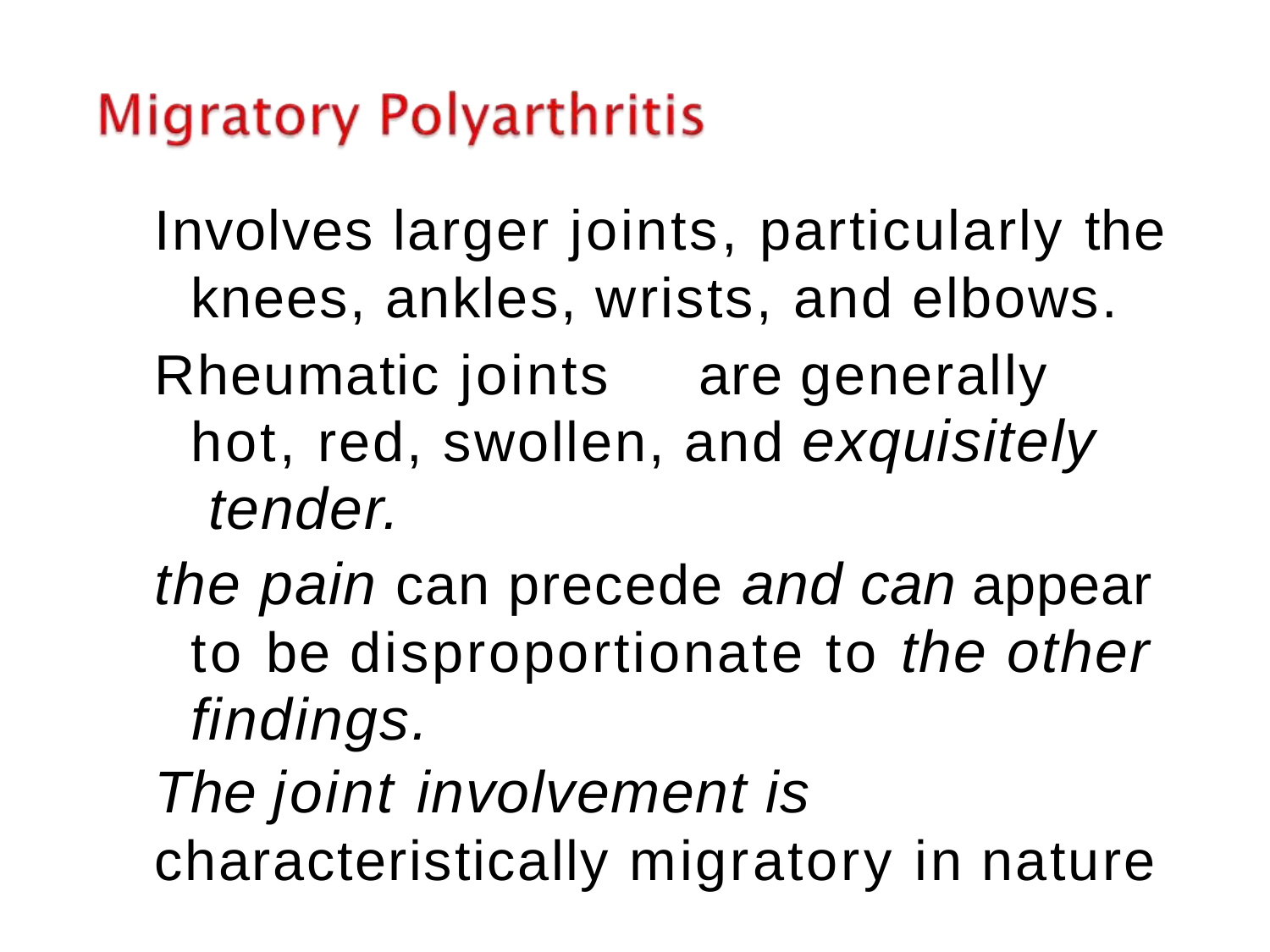

Involves larger joints, particularly the  knees, ankles, wrists, and elbows.
Rheumatic joints	are generally  hot, red, swollen, and exquisitely  tender.
the pain can precede and can appear  to be disproportionate to the other  findings.
The joint involvement is
characteristically migratory in nature